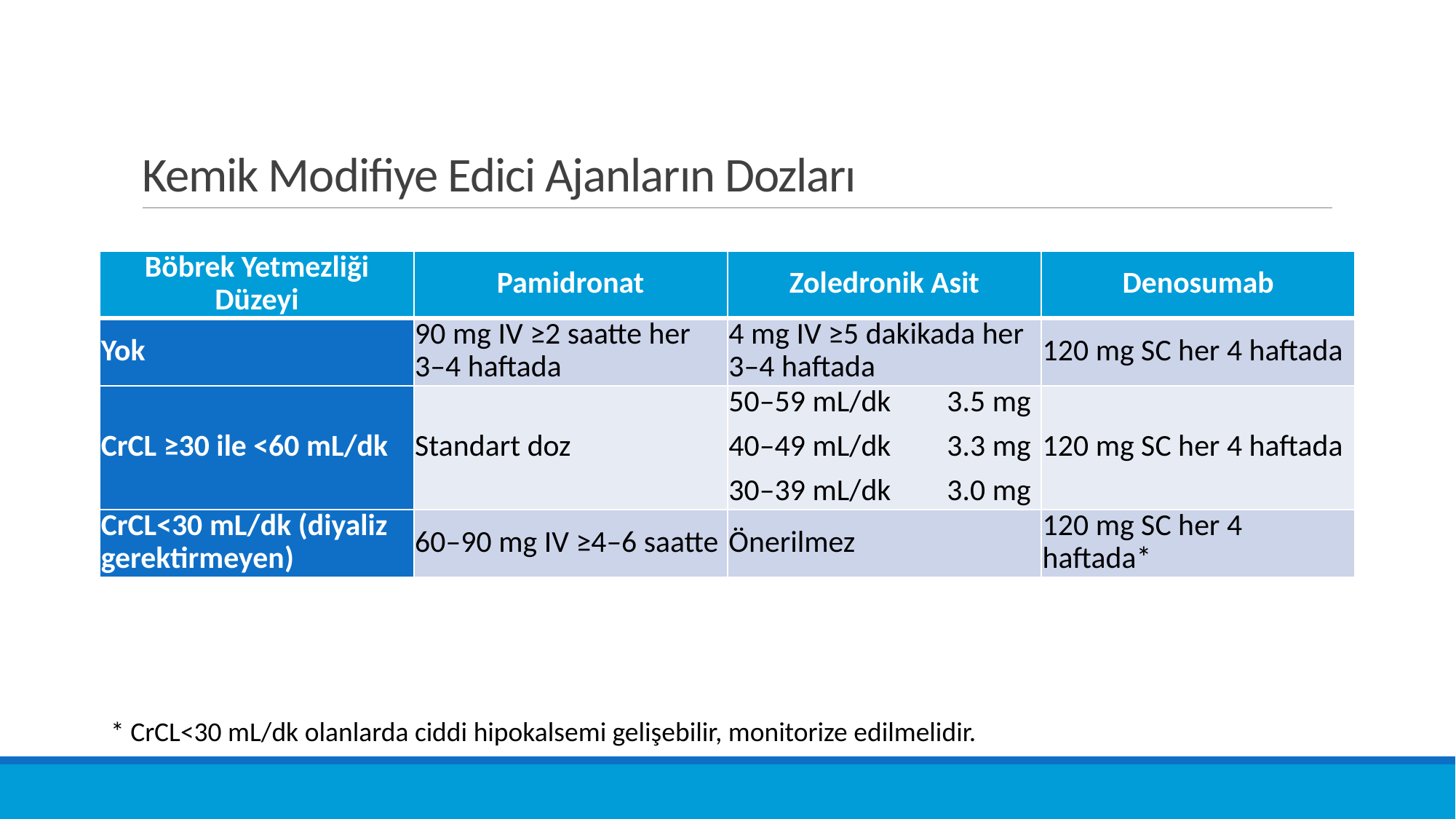

# Kemik Modifiye Edici Ajanların Dozları
| Böbrek Yetmezliği Düzeyi | Pamidronat | Zoledronik Asit | Denosumab |
| --- | --- | --- | --- |
| Yok | 90 mg IV ≥2 saatte her 3–4 haftada | 4 mg IV ≥5 dakikada her 3–4 haftada | 120 mg SC her 4 haftada |
| CrCL ≥30 ile <60 mL/dk | Standart doz | 50–59 mL/dk 3.5 mg 40–49 mL/dk 3.3 mg 30–39 mL/dk 3.0 mg | 120 mg SC her 4 haftada |
| CrCL<30 mL/dk (diyaliz gerektirmeyen) | 60–90 mg IV ≥4–6 saatte | Önerilmez | 120 mg SC her 4 haftada\* |
* CrCL<30 mL/dk olanlarda ciddi hipokalsemi gelişebilir, monitorize edilmelidir.